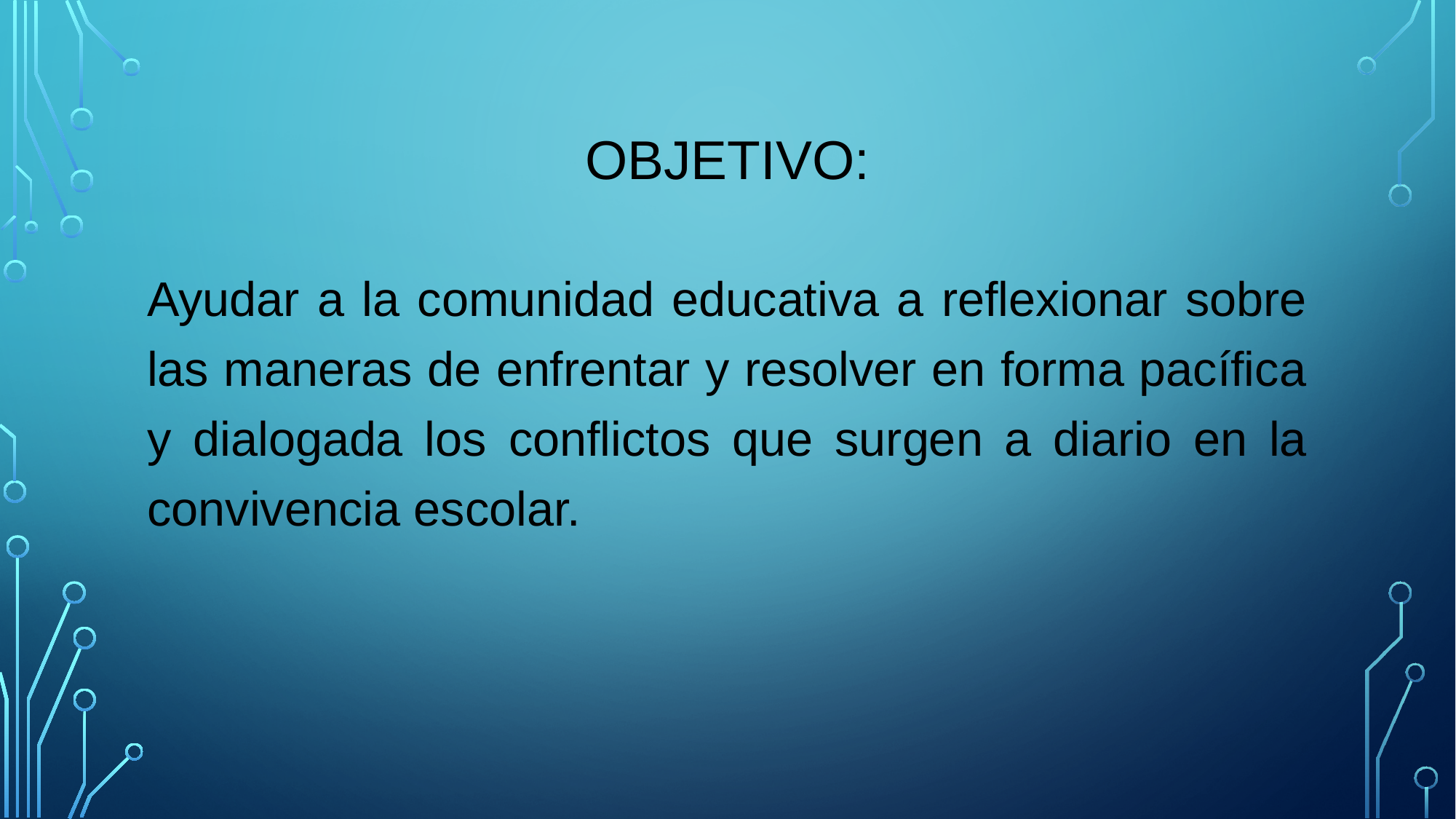

# Objetivo:
Ayudar a la comunidad educativa a reflexionar sobre las maneras de enfrentar y resolver en forma pacífica y dialogada los conflictos que surgen a diario en la convivencia escolar.